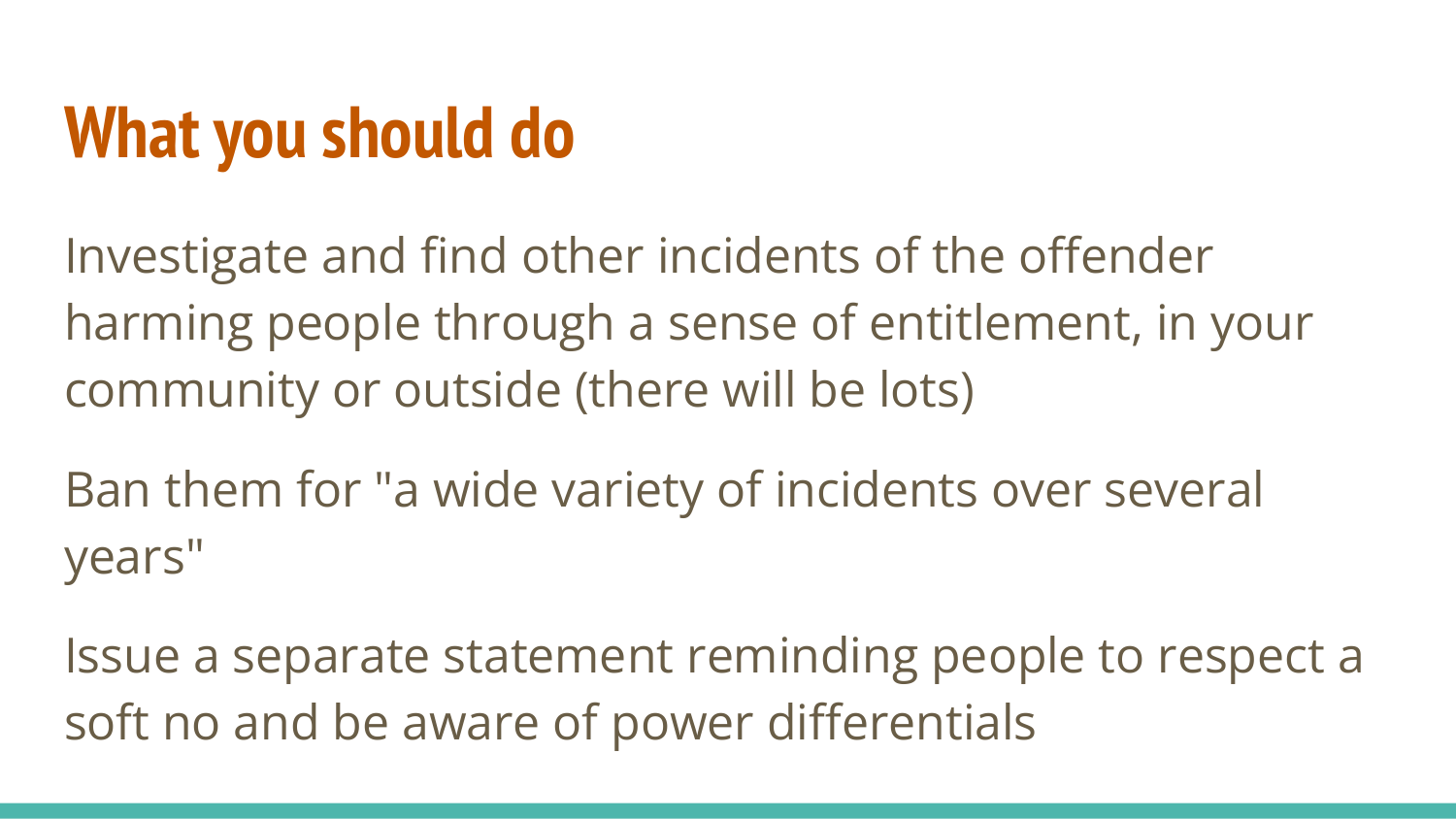

# What you should do
Investigate and find other incidents of the offender harming people through a sense of entitlement, in your community or outside (there will be lots)
Ban them for "a wide variety of incidents over several years"
Issue a separate statement reminding people to respect a soft no and be aware of power differentials